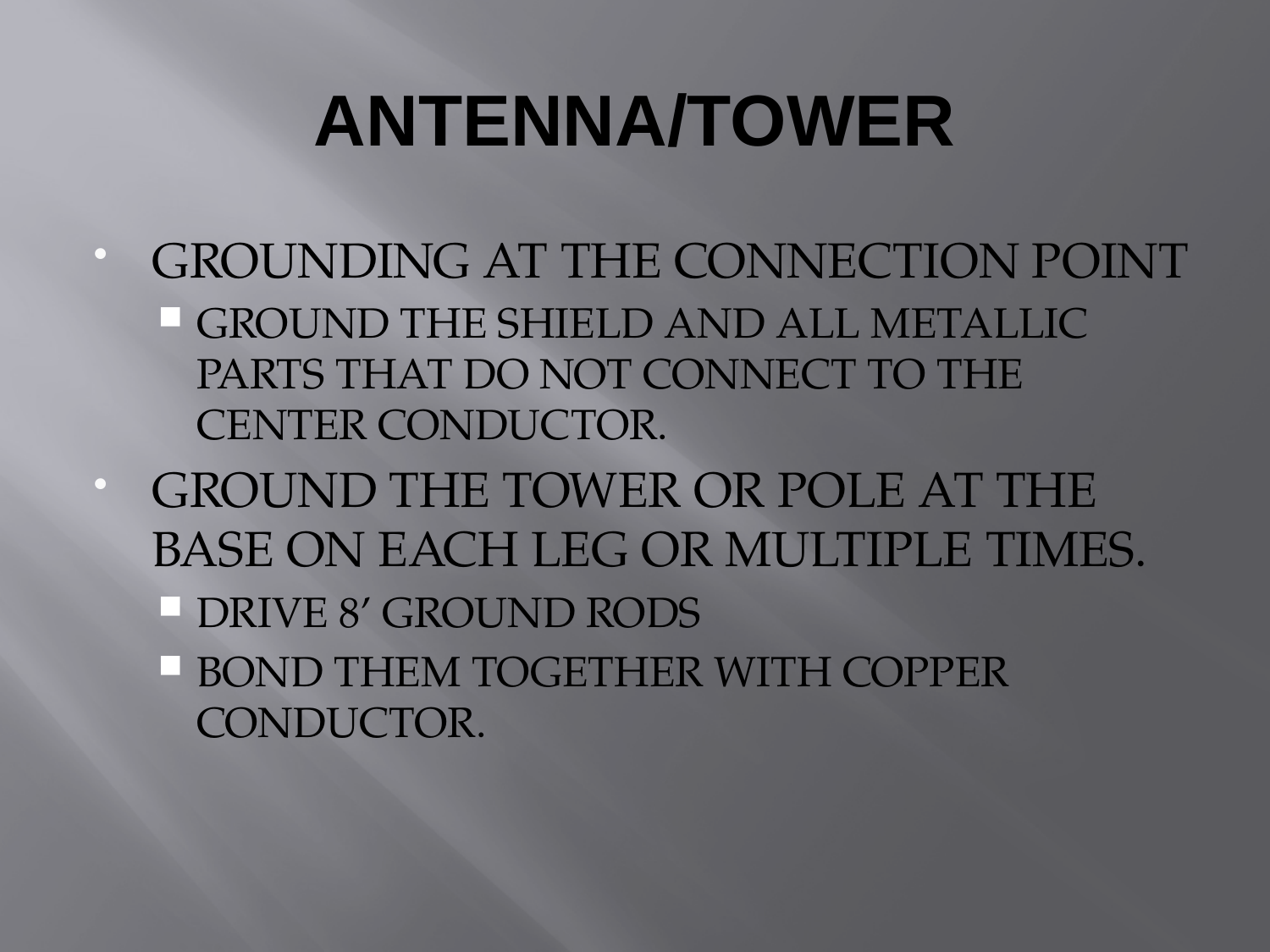

# ANTENNA/TOWER
GROUNDING AT THE CONNECTION POINT
GROUND THE SHIELD AND ALL METALLIC PARTS THAT DO NOT CONNECT TO THE CENTER CONDUCTOR.
GROUND THE TOWER OR POLE AT THE BASE ON EACH LEG OR MULTIPLE TIMES.
DRIVE 8’ GROUND RODS
BOND THEM TOGETHER WITH COPPER CONDUCTOR.